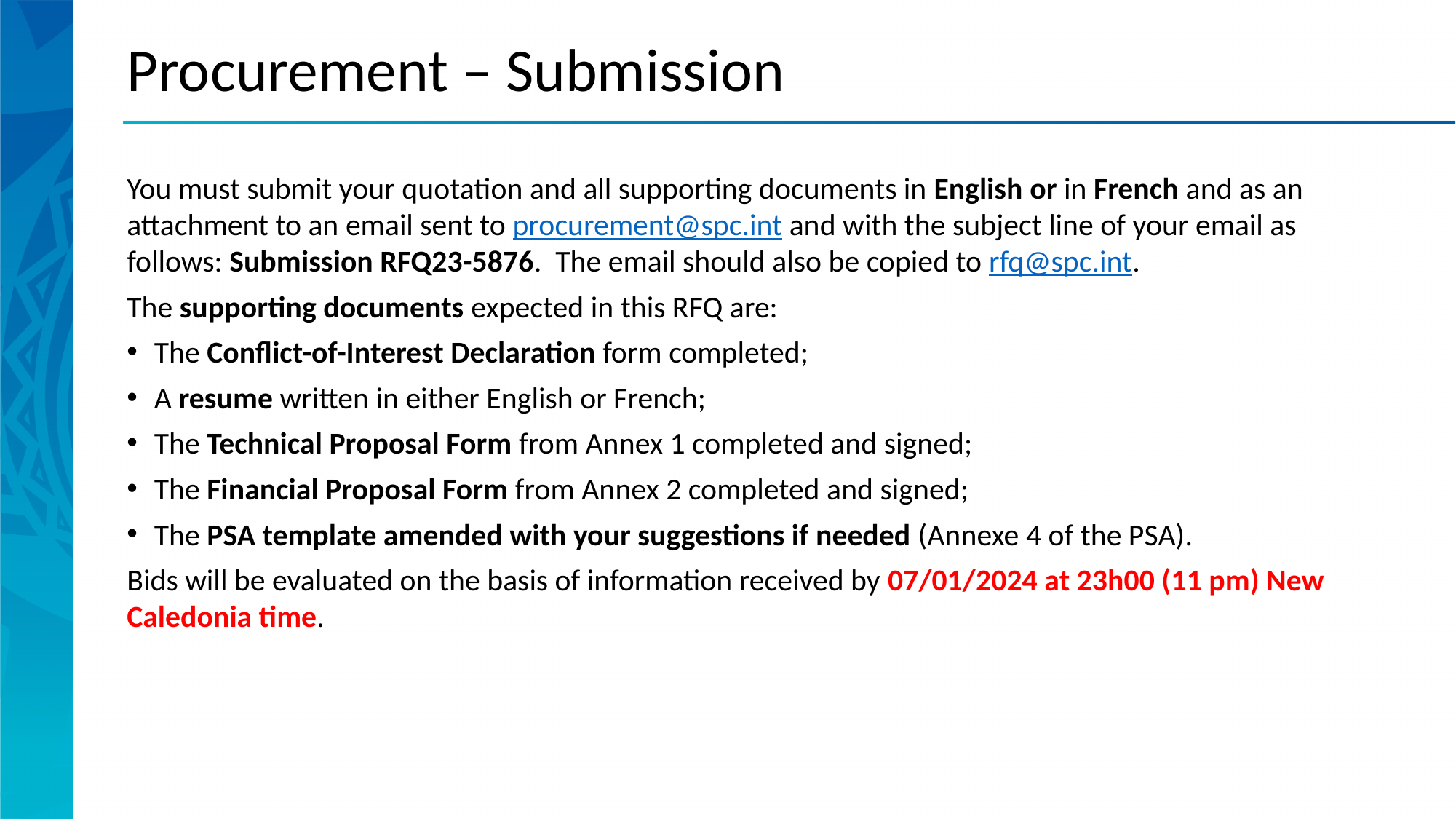

# Procurement – Submission
You must submit your quotation and all supporting documents in English or in French and as an attachment to an email sent to procurement@spc.int and with the subject line of your email as follows: Submission RFQ23-5876.  The email should also be copied to rfq@spc.int.
The supporting documents expected in this RFQ are:
The Conflict-of-Interest Declaration form completed;
A resume written in either English or French;
The Technical Proposal Form from Annex 1 completed and signed;
The Financial Proposal Form from Annex 2 completed and signed;
The PSA template amended with your suggestions if needed (Annexe 4 of the PSA).
Bids will be evaluated on the basis of information received by 07/01/2024 at 23h00 (11 pm) New Caledonia time.